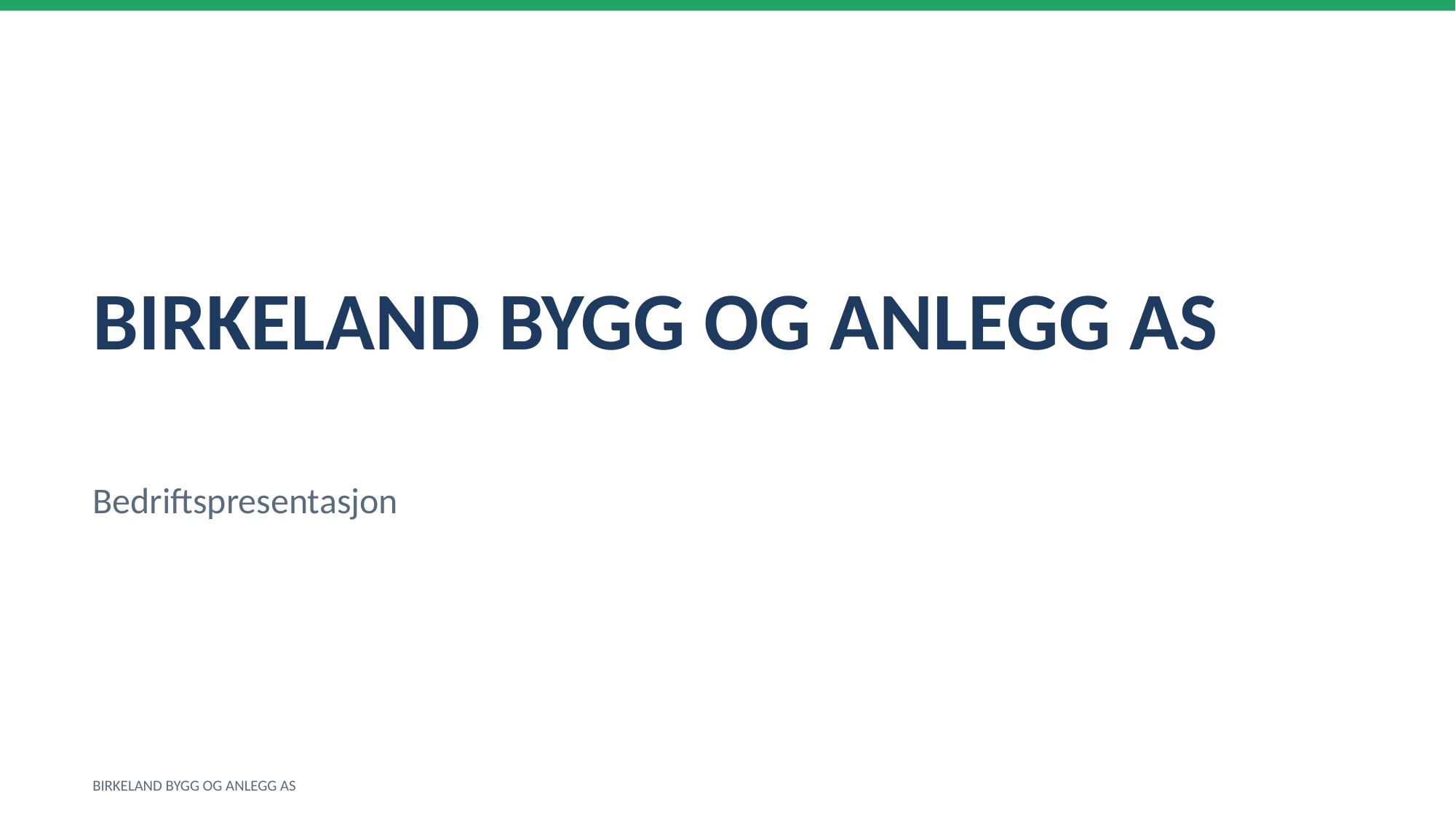

BIRKELAND BYGG OG ANLEGG AS
Bedriftspresentasjon
BIRKELAND BYGG OG ANLEGG AS